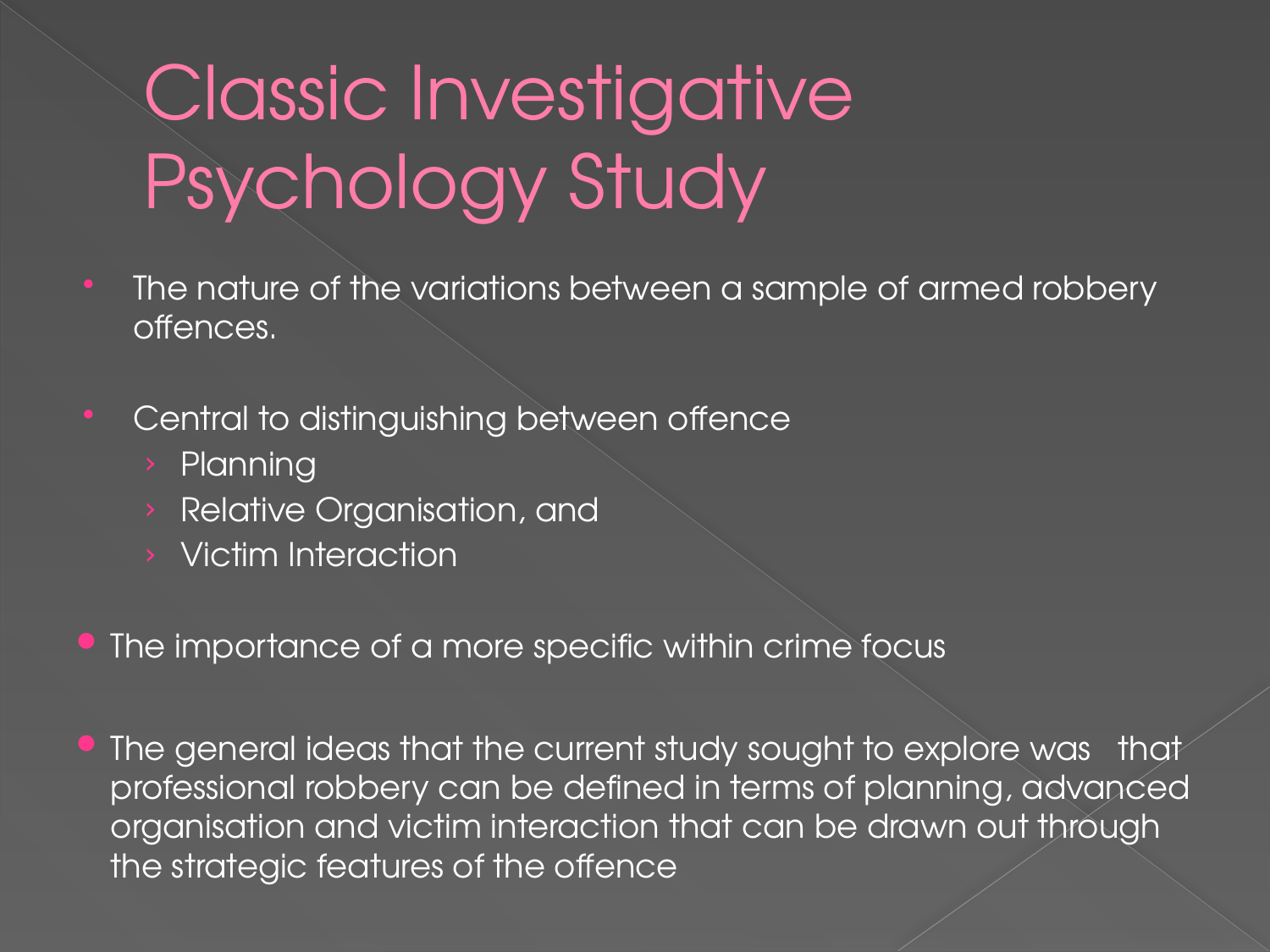

# Classic Investigative Psychology Study
The nature of the variations between a sample of armed robbery offences.

Central to distinguishing between offence
Planning
Relative Organisation, and
Victim Interaction

The importance of a more specific within crime focus

The general ideas that the current study sought to explore was   that professional robbery can be defined in terms of planning, advanced organisation and victim interaction that can be drawn out through the strategic features of the offence